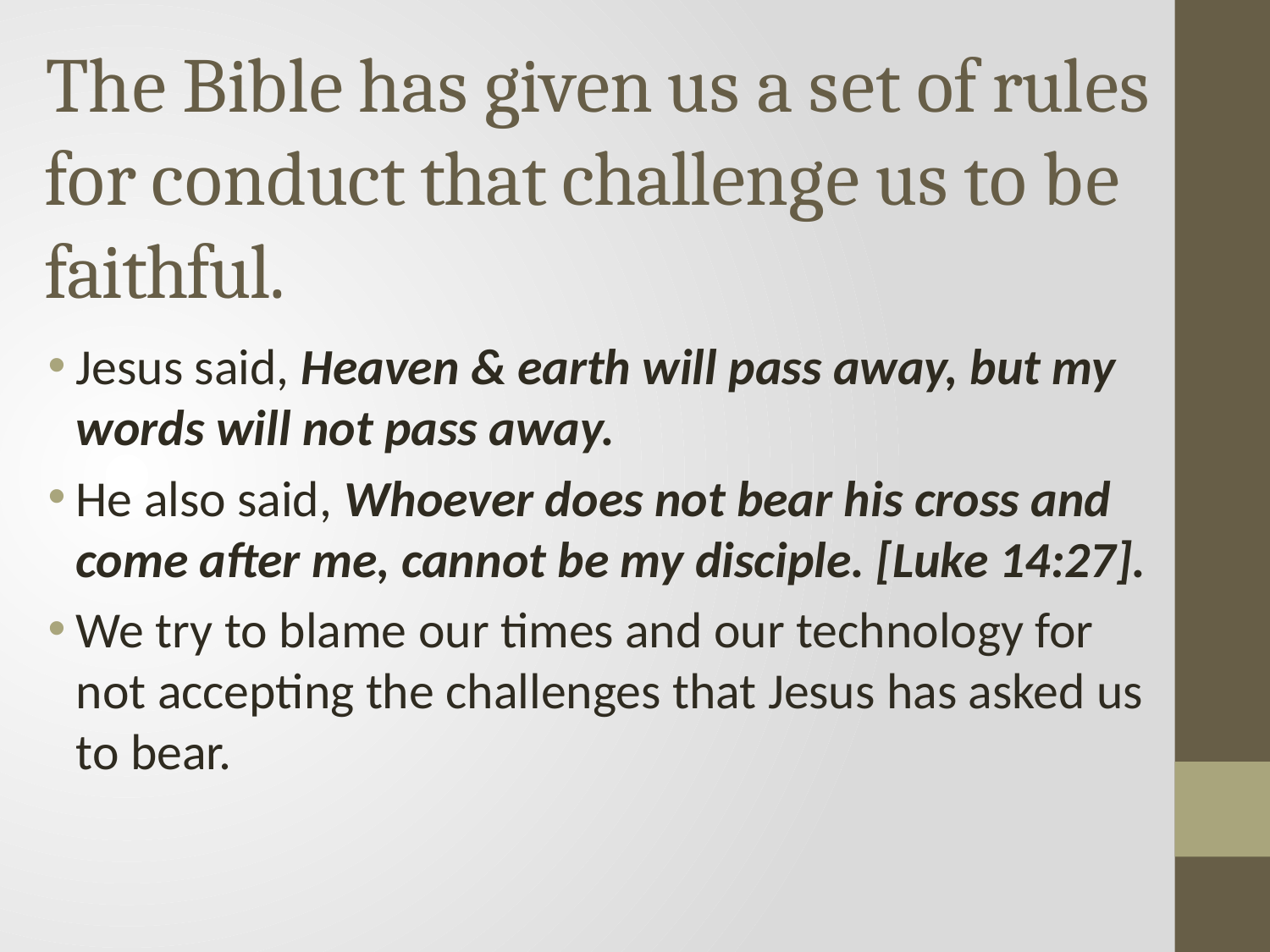

# The Bible has given us a set of rules for conduct that challenge us to be faithful.
Jesus said, Heaven & earth will pass away, but my words will not pass away.
He also said, Whoever does not bear his cross and come after me, cannot be my disciple. [Luke 14:27].
We try to blame our times and our technology for not accepting the challenges that Jesus has asked us to bear.